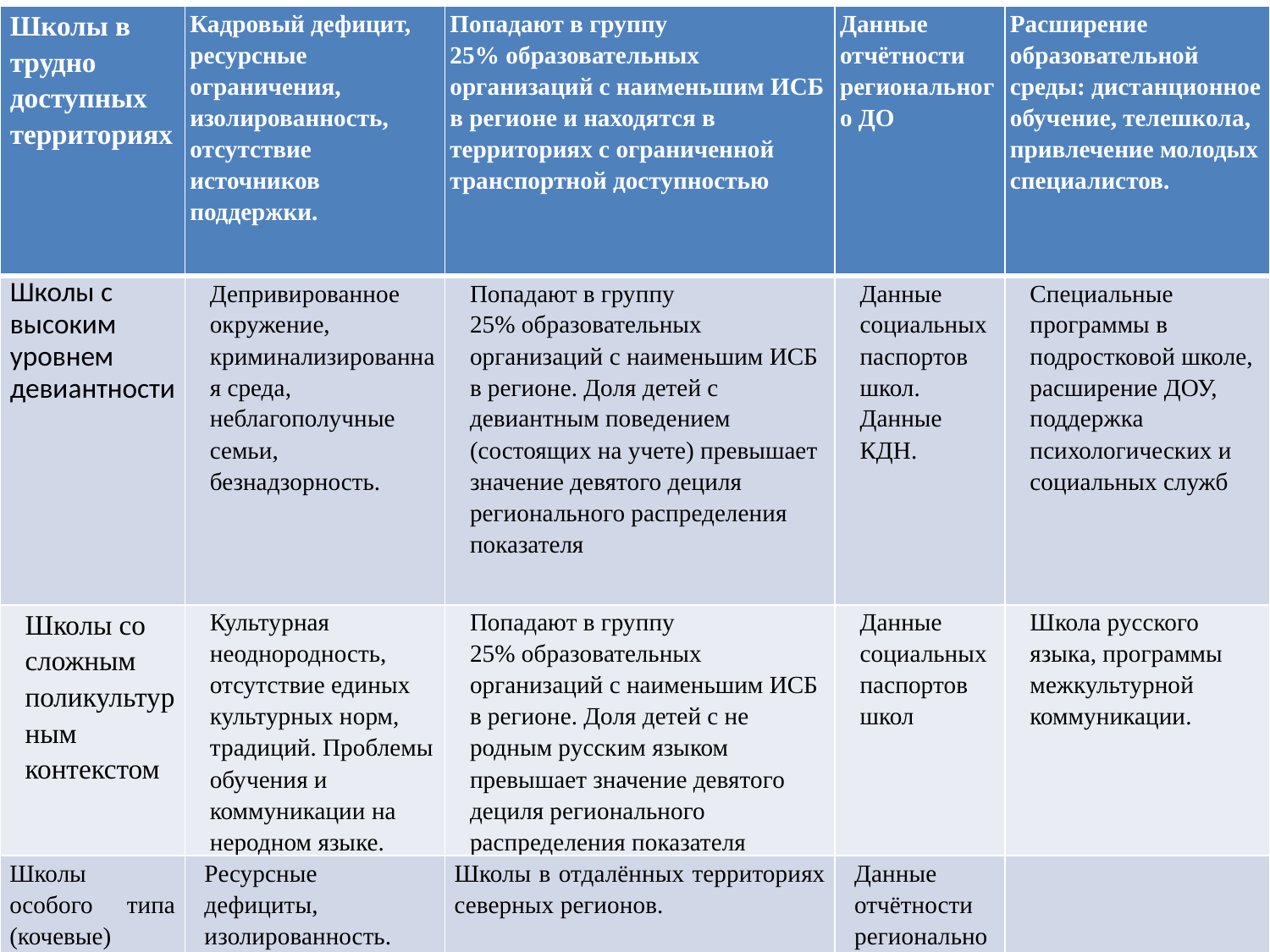

| Школы в трудно доступных территориях | Кадровый дефицит, ресурсные ограничения, изолированность, отсутствие источников поддержки. | Попадают в группу 25% образовательных организаций с наименьшим ИСБ в регионе и находятся в территориях с ограниченной транспортной доступностью | Данные отчётности регионального ДО | Расширение образовательной среды: дистанционное обучение, телешкола, привлечение молодых специалистов. |
| --- | --- | --- | --- | --- |
| Школы с высоким уровнем девиантности | Депривированное окружение, криминализированная среда, неблагополучные семьи, безнадзорность. | Попадают в группу 25% образовательных организаций с наименьшим ИСБ в регионе. Доля детей с девиантным поведением (состоящих на учете) превышает значение девятого дециля регионального распределения показателя | Данные социальных паспортов школ. Данные КДН. | Специальные программы в подростковой школе, расширение ДОУ, поддержка психологических и социальных служб |
| Школы со сложным поликультурным контекстом | Культурная неоднородность, отсутствие единых культурных норм, традиций. Проблемы обучения и коммуникации на неродном языке. | Попадают в группу 25% образовательных организаций с наименьшим ИСБ в регионе. Доля детей с не родным русским языком превышает значение девятого дециля регионального распределения показателя | Данные социальных паспортов школ | Школа русского языка, программы межкультурной коммуникации. |
| Школы особого типа (кочевые) | Ресурсные дефициты, изолированность. | Школы в отдалённых территориях северных регионов. | Данные отчётности регионального ДО |  |
|  |  |  |  |  |
#